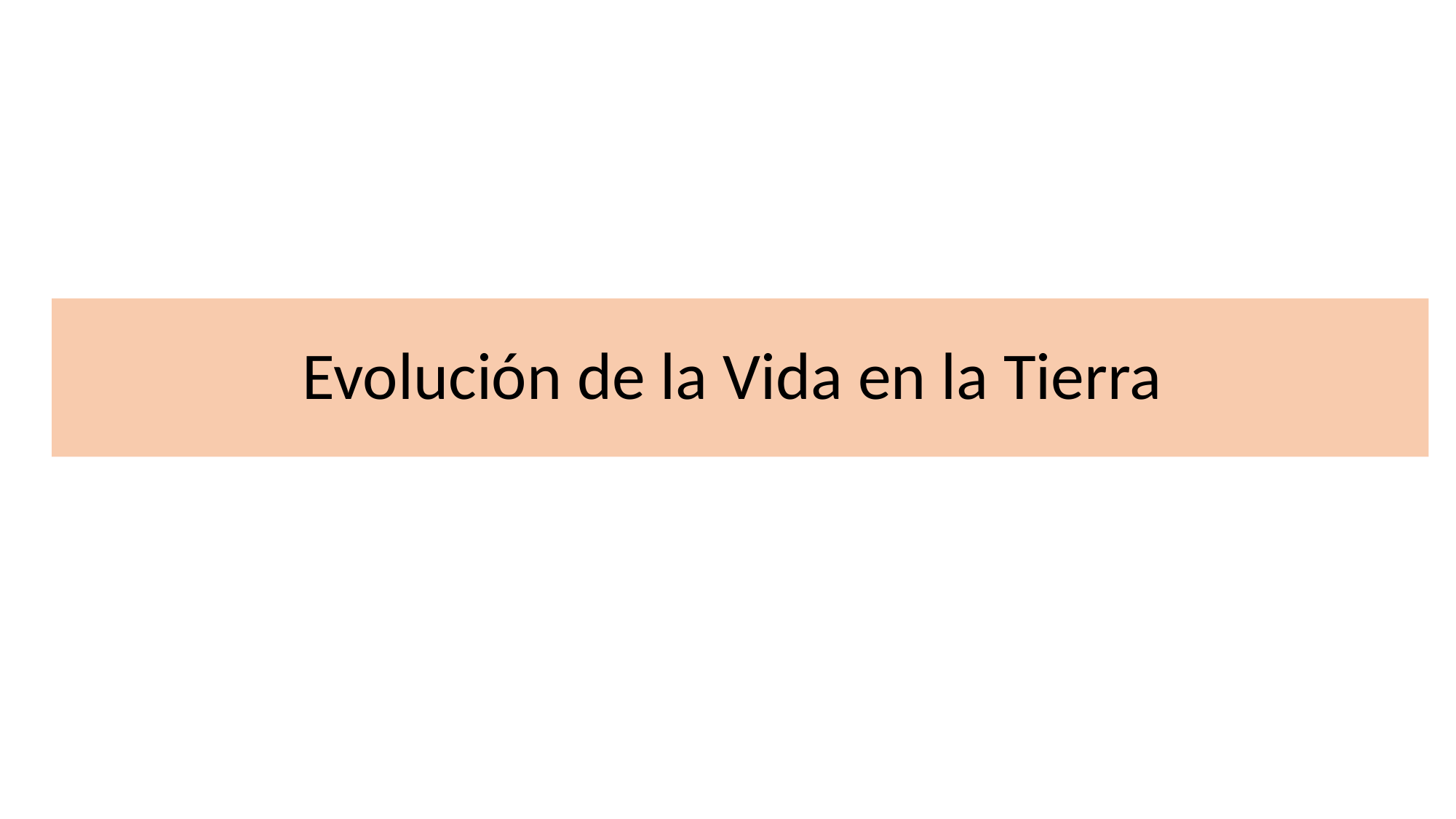

# Evolución de la Vida en la Tierra